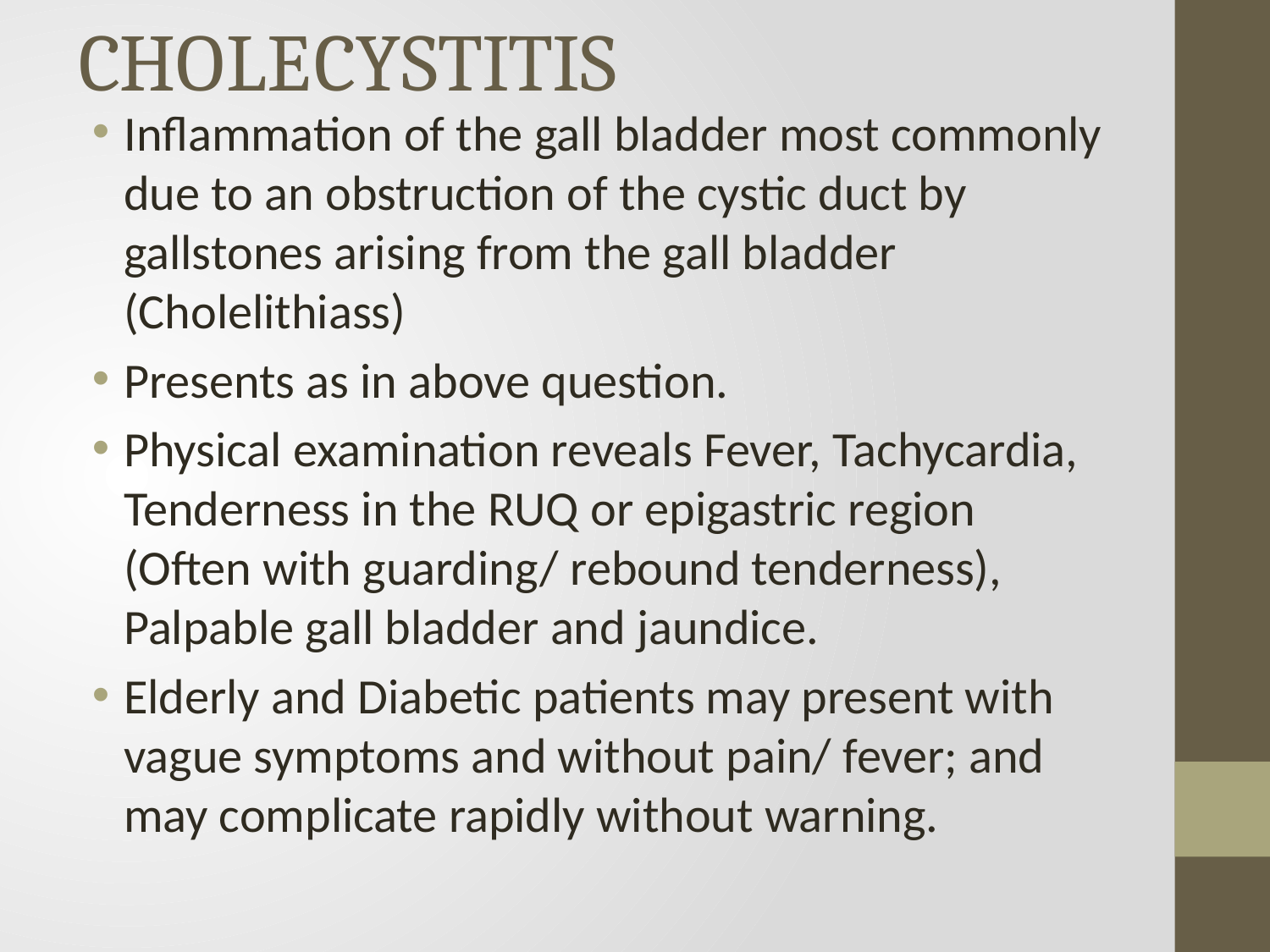

# CHOLECYSTITIS
Inflammation of the gall bladder most commonly due to an obstruction of the cystic duct by gallstones arising from the gall bladder (Cholelithiass)
Presents as in above question.
Physical examination reveals Fever, Tachycardia, Tenderness in the RUQ or epigastric region (Often with guarding/ rebound tenderness), Palpable gall bladder and jaundice.
Elderly and Diabetic patients may present with vague symptoms and without pain/ fever; and may complicate rapidly without warning.